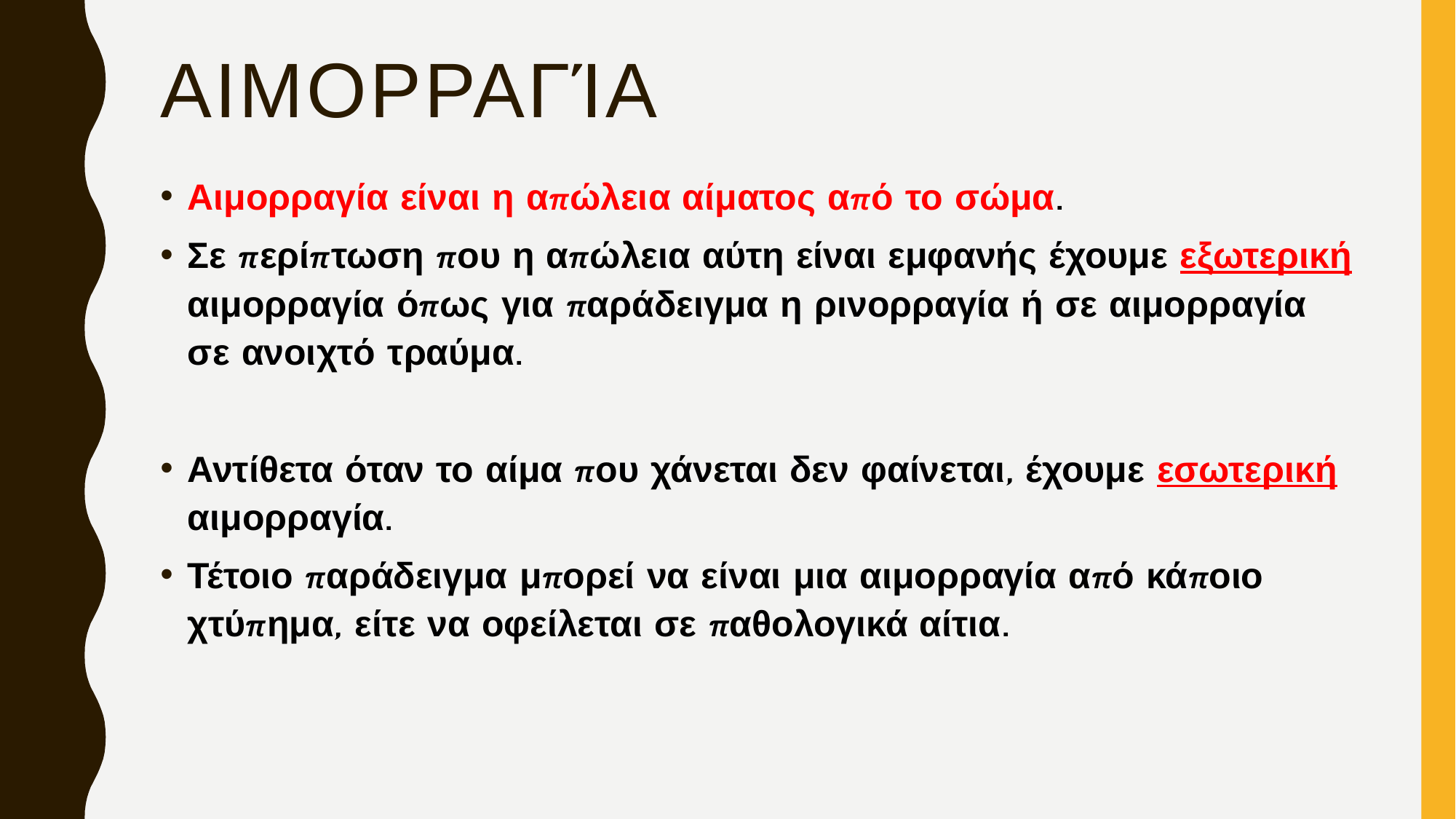

# Αιμορραγία
Αιμορραγία είναι η απώλεια αίματος από το σώμα.
Σε περίπτωση που η απώλεια αύτη είναι εμφανής έχουμε εξωτερική αιμορραγία όπως για παράδειγμα η ρινορραγία ή σε αιμορραγία σε ανοιχτό τραύμα.

Αντίθετα όταν το αίμα που χάνεται δεν φαίνεται, έχουμε εσωτερική αιμορραγία.
Τέτοιο παράδειγμα μπορεί να είναι μια αιμορραγία από κάποιο χτύπημα, είτε να οφείλεται σε παθολογικά αίτια.